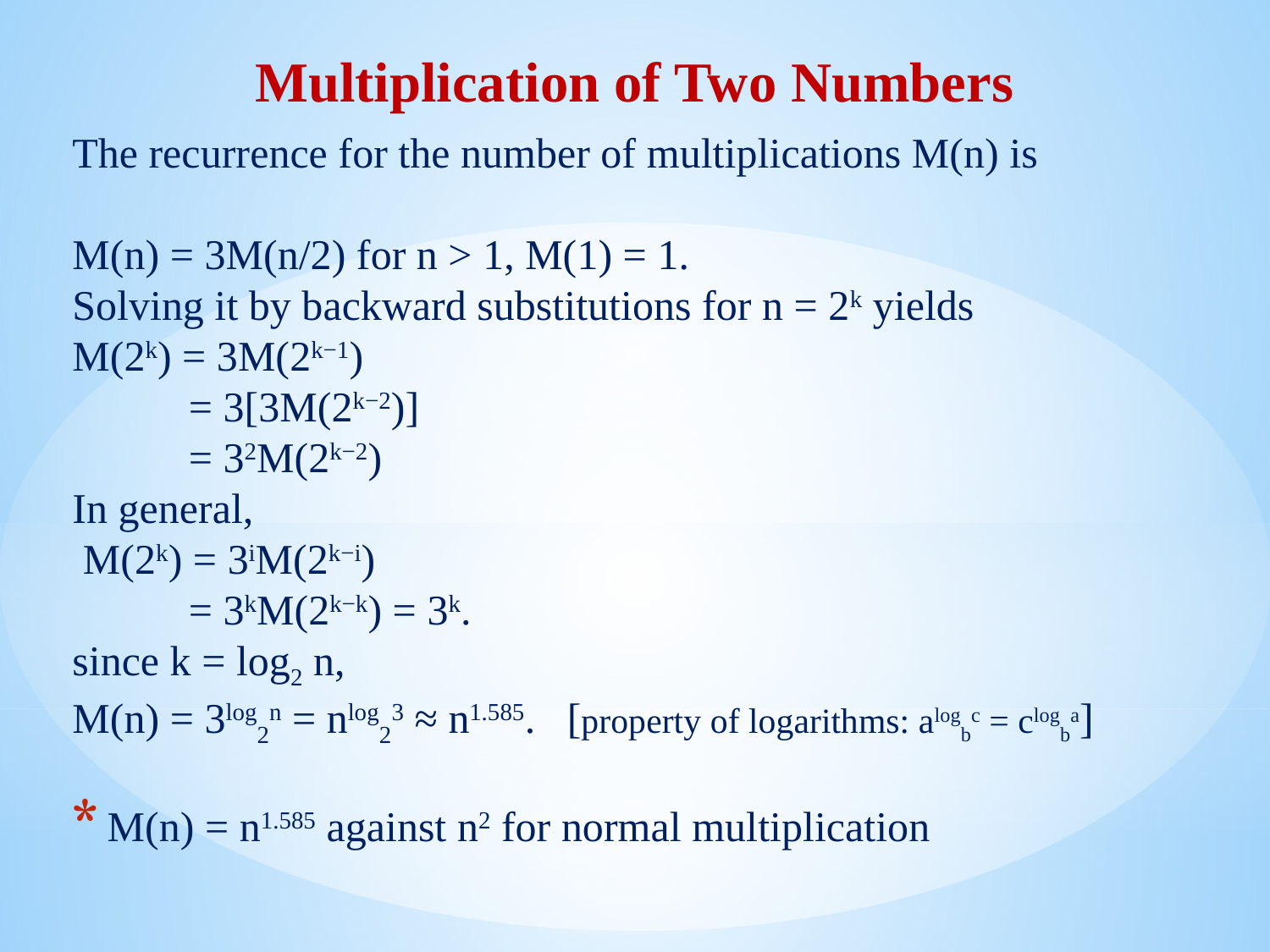

Multiplication of Two Numbers
The recurrence for the number of multiplications M(n) is

M(n) = 3M(n/2) for n > 1, M(1) = 1.
Solving it by backward substitutions for n = 2k yields
M(2k) = 3M(2k−1)
           = 3[3M(2k−2)]
           = 32M(2k−2)
In general,
 M(2k) = 3iM(2k−i)
           = 3kM(2k−k) = 3k.
since k = log2 n,
M(n) = 3log2n = nlog23 ≈ n1.585.   [property of logarithms: alogbc = clogba]

M(n) = n1.585 against n2 for normal multiplication